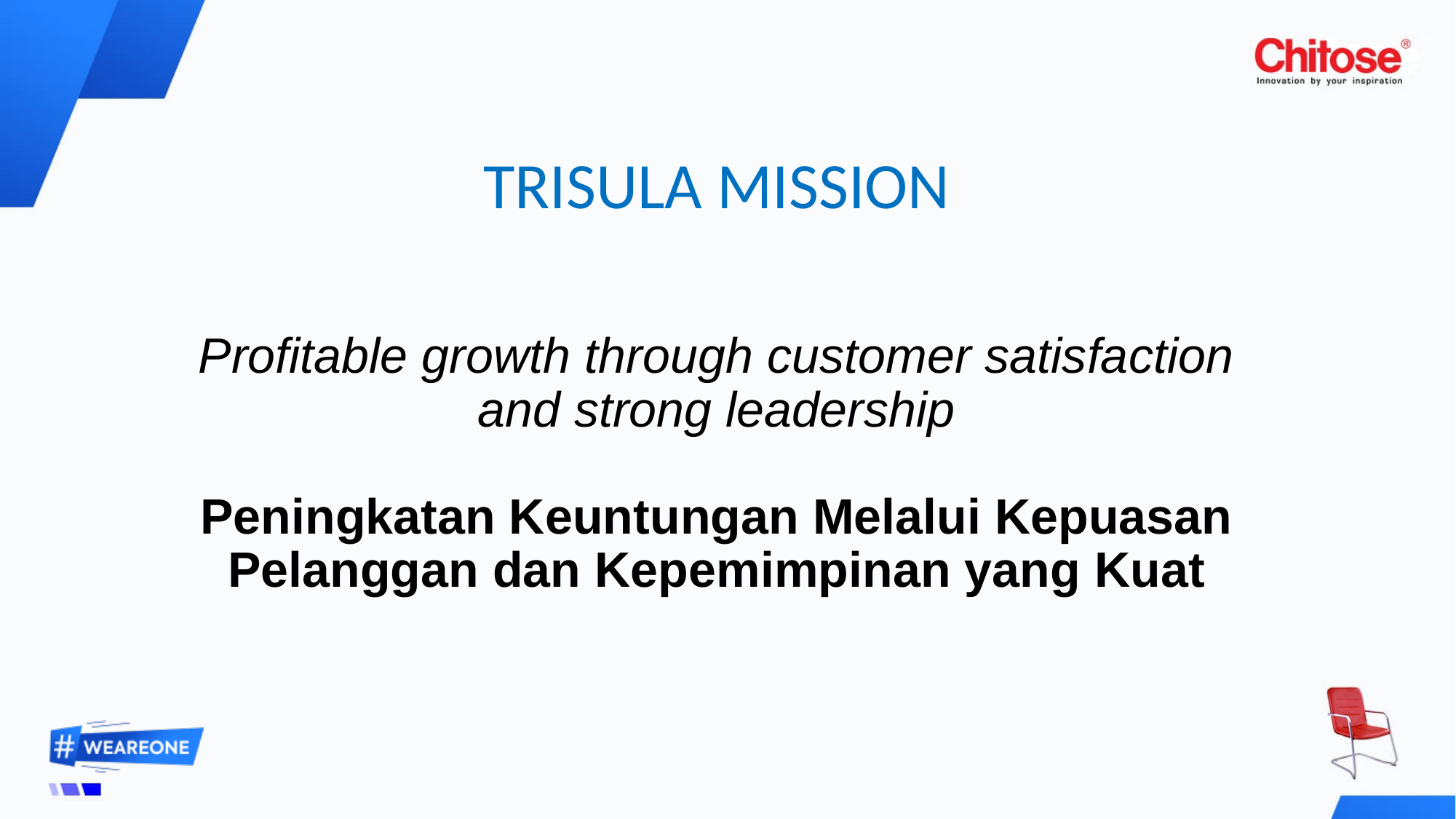

TRISULA MISSION
# Profitable growth through customer satisfaction and strong leadership Peningkatan Keuntungan Melalui Kepuasan Pelanggan dan Kepemimpinan yang Kuat